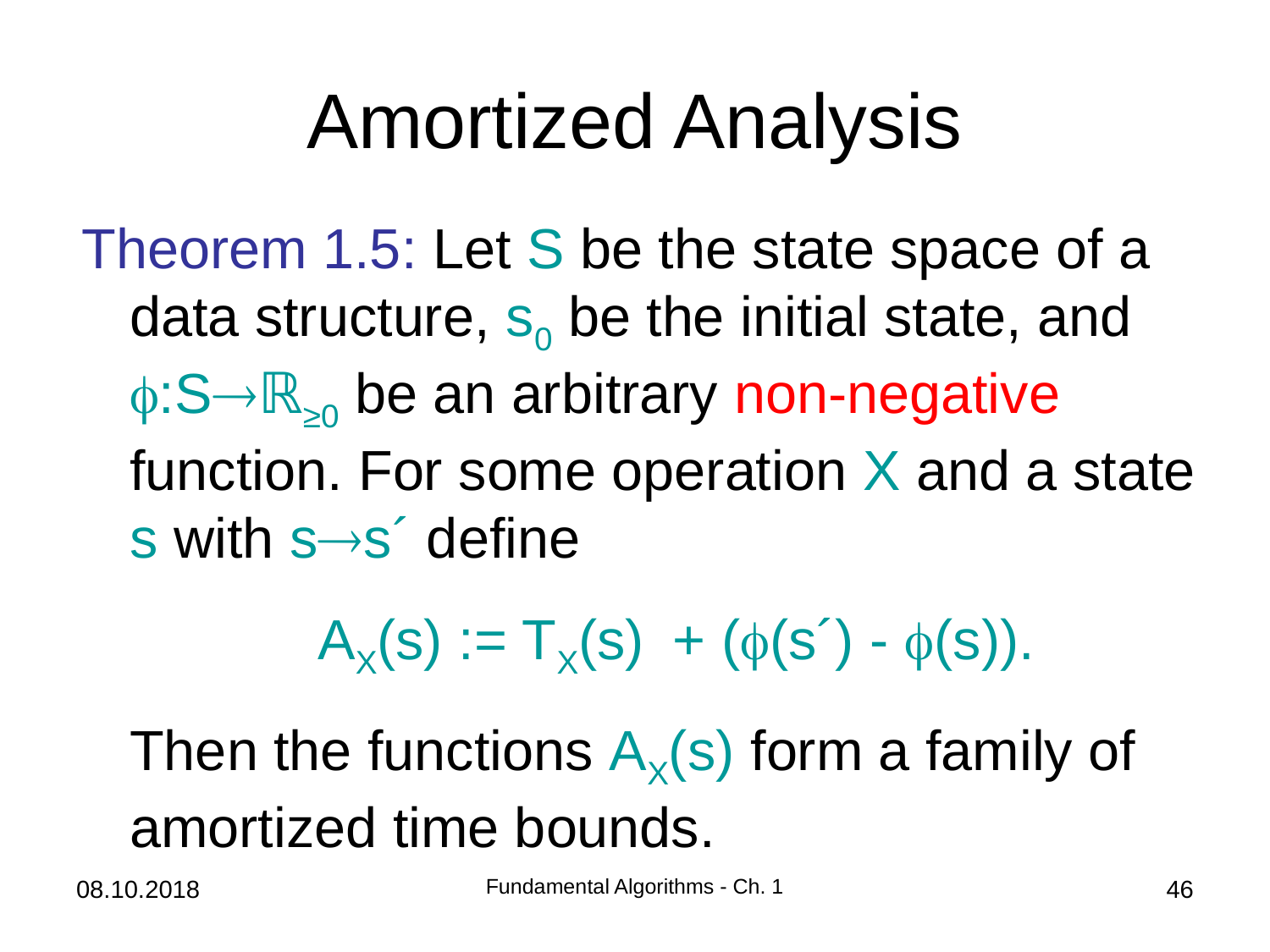

# Amortized Analysis
Theorem 1.5: Let S be the state space of a data structure, s0 be the initial state, and φ:S→ℝ≥0 be an arbitrary non-negative function. For some operation X and a state s with s→s´ define
            AX(s) := TX(s) + (φ(s´) - φ(s)).
Then the functions AX(s) form a family of amortized time bounds.
08.10.2018
Fundamental Algorithms - Ch. 1
46